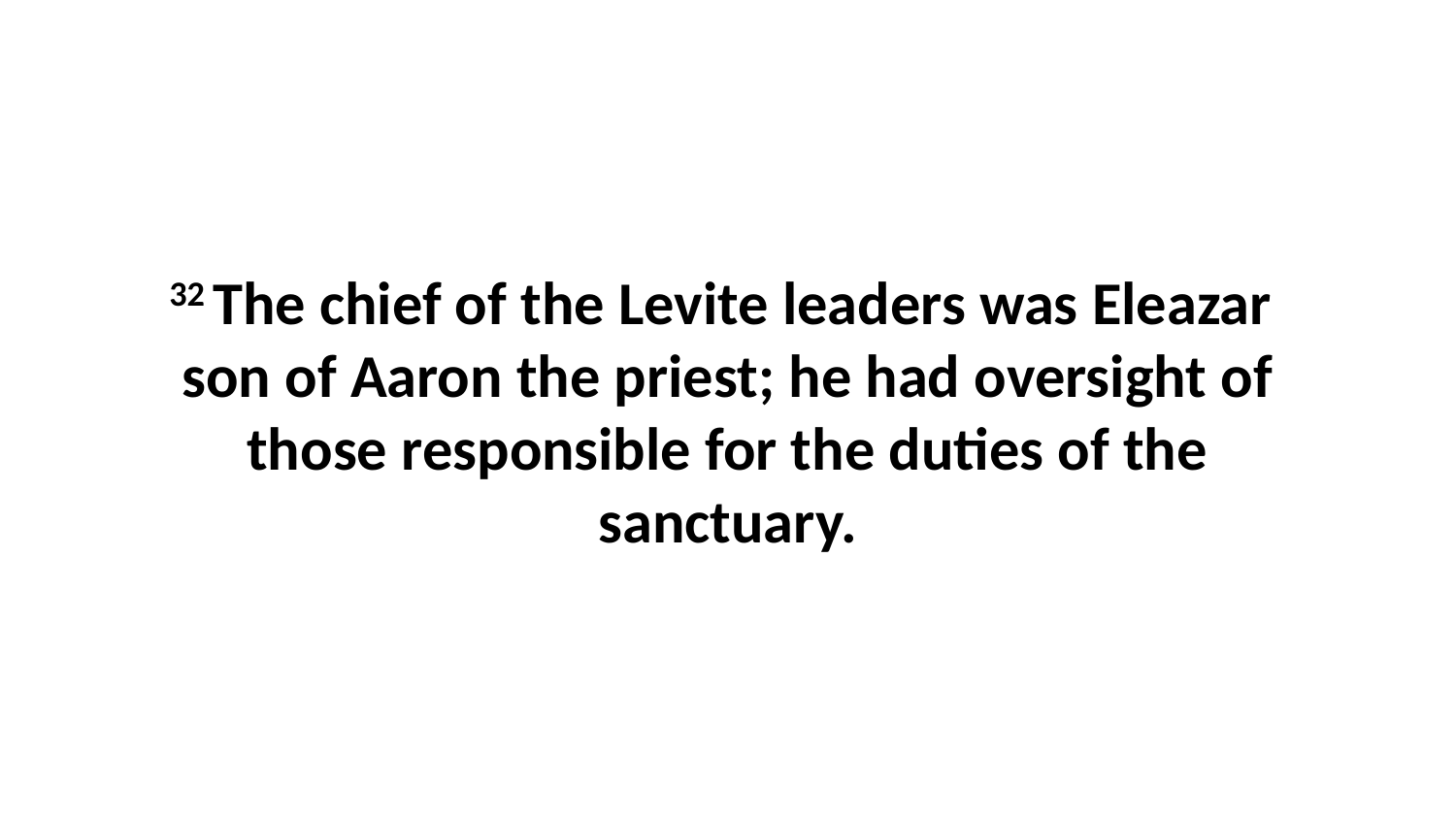

32 The chief of the Levite leaders was Eleazar  son of Aaron the priest; he had oversight of those responsible for the duties of the sanctuary.